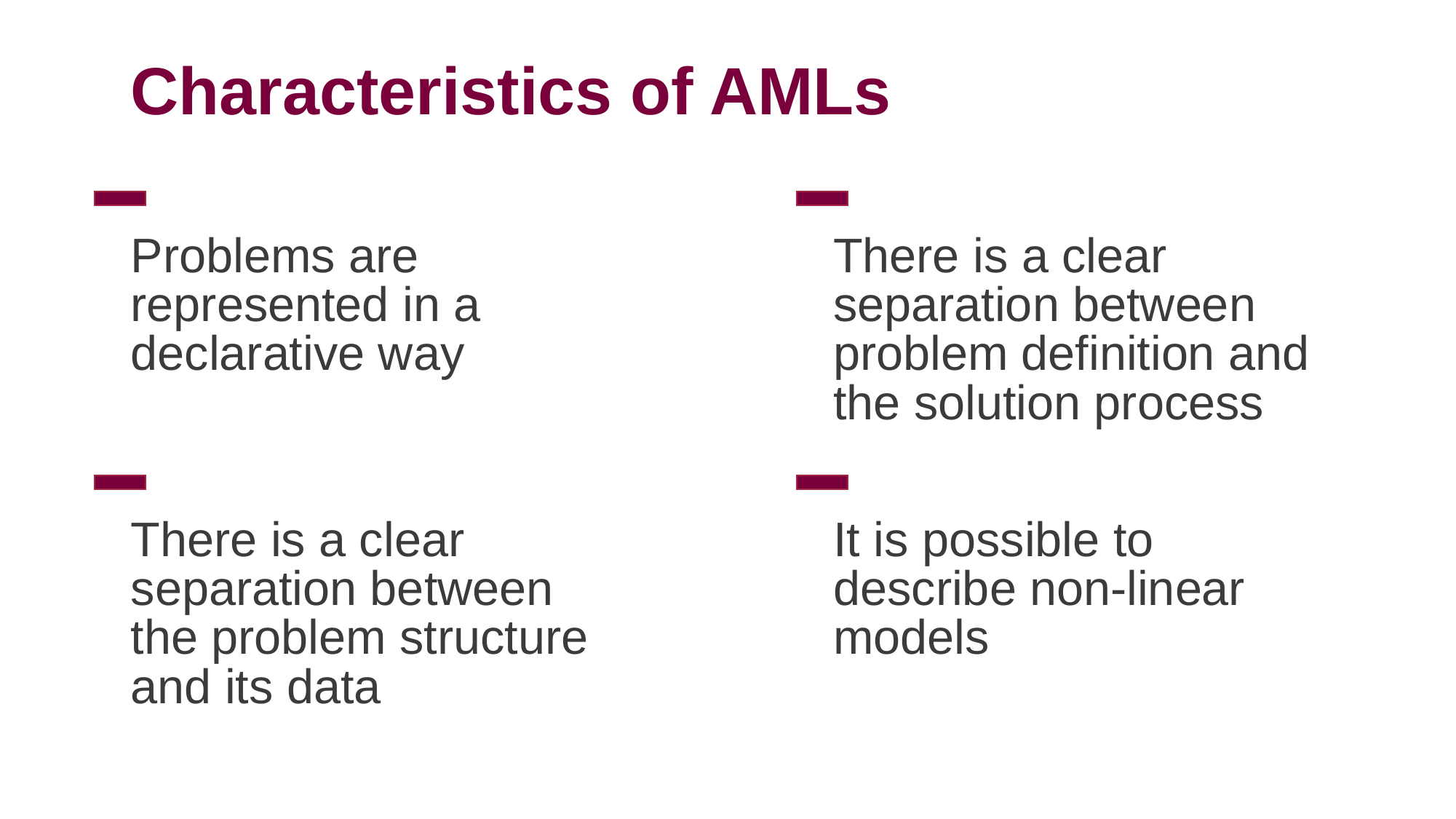

Characteristics of AMLs
Problems are represented in a declarative way
There is a clear separation between problem definition and the solution process
There is a clear separation between the problem structure and its data
It is possible to describe non-linear models